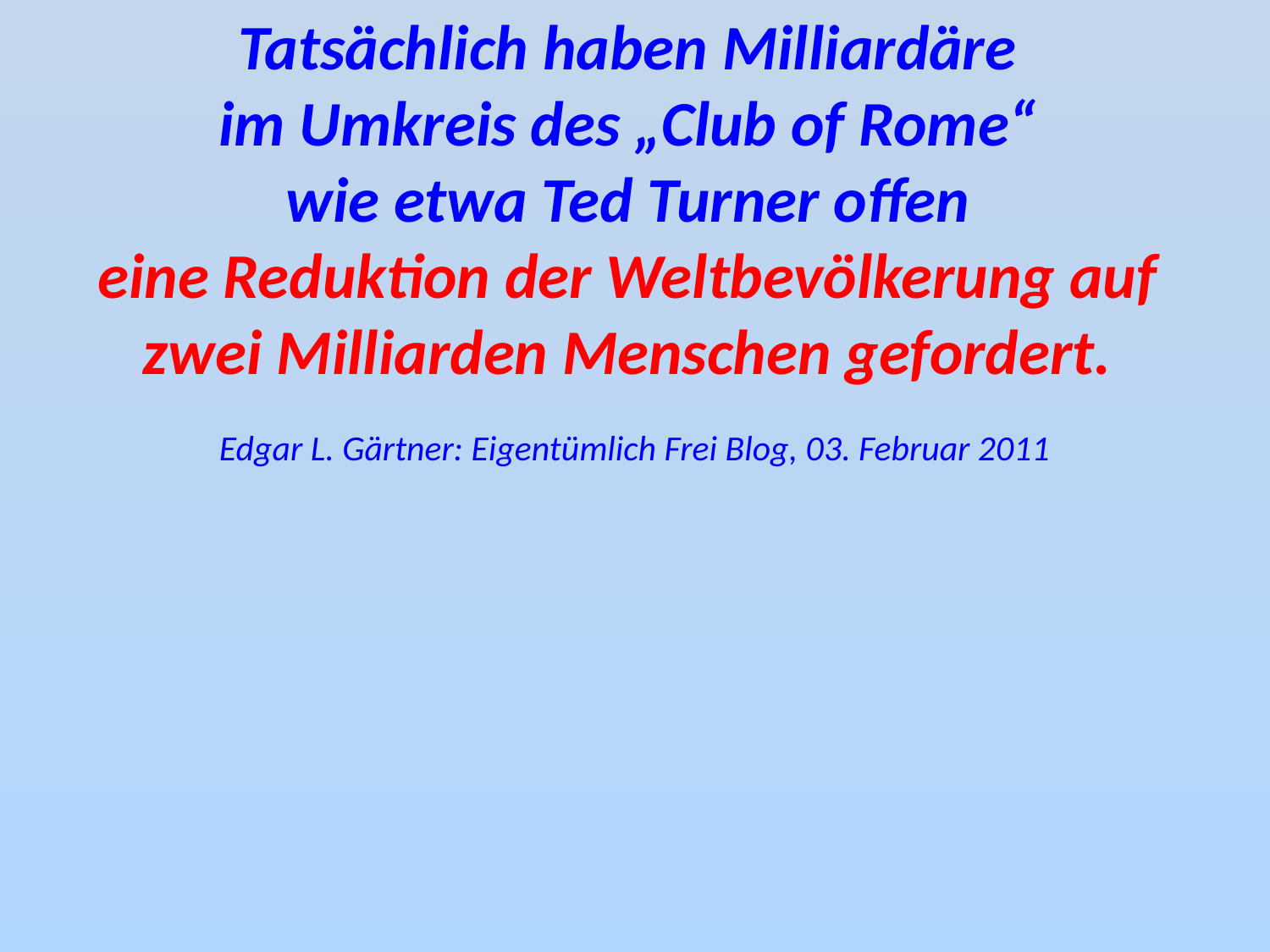

Tatsächlich haben Milliardäre
im Umkreis des „Club of Rome“
wie etwa Ted Turner offen
eine Reduktion der Weltbevölkerung auf
zwei Milliarden Menschen gefordert.

Edgar L. Gärtner: Eigentümlich Frei Blog, 03. Februar 2011